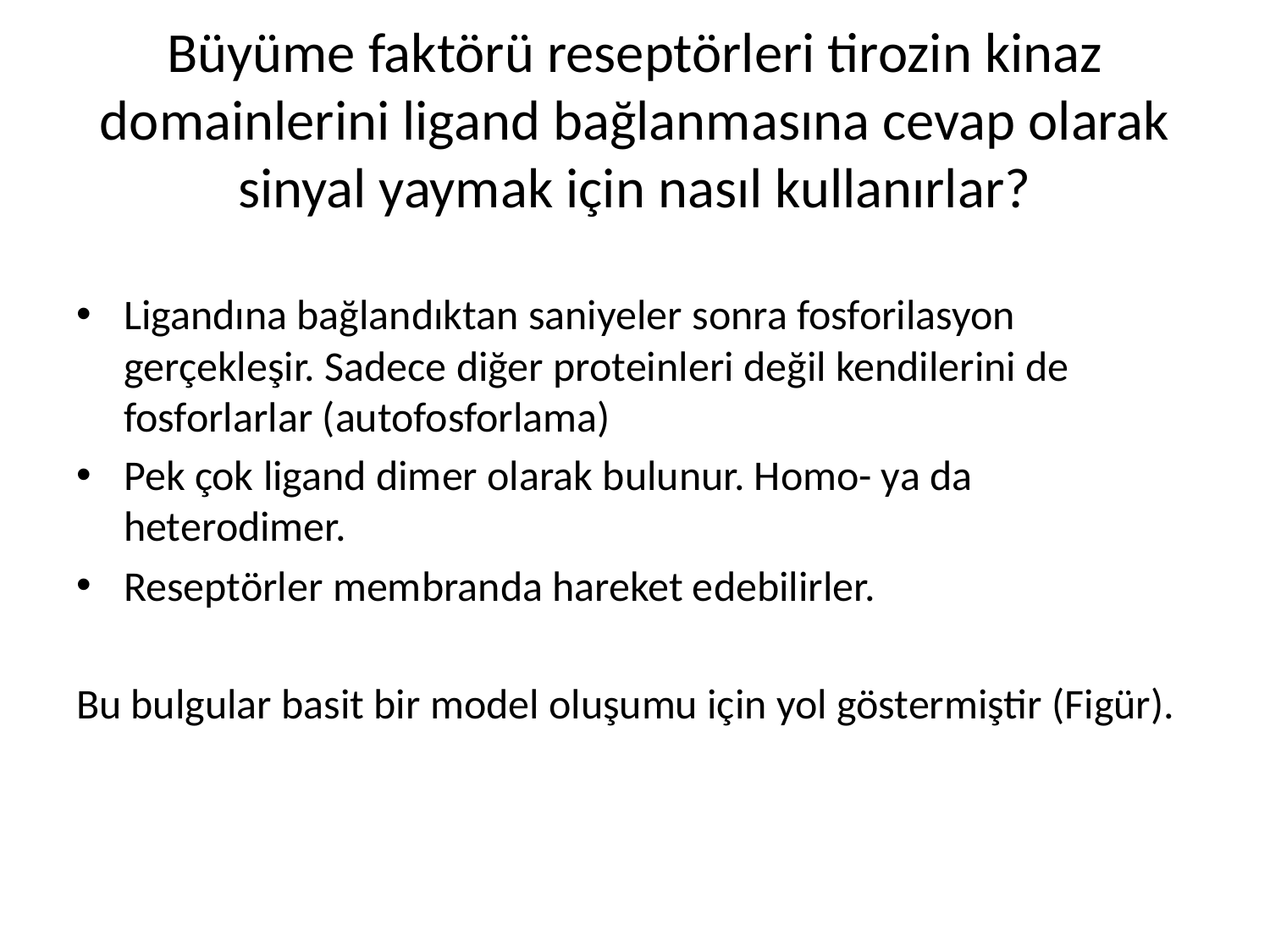

# Büyüme faktörü reseptörleri tirozin kinaz domainlerini ligand bağlanmasına cevap olarak sinyal yaymak için nasıl kullanırlar?

Ligandına bağlandıktan saniyeler sonra fosforilasyon gerçekleşir. Sadece diğer proteinleri değil kendilerini de fosforlarlar (autofosforlama)
Pek çok ligand dimer olarak bulunur. Homo- ya da heterodimer.
Reseptörler membranda hareket edebilirler.

Bu bulgular basit bir model oluşumu için yol göstermiştir (Figür).